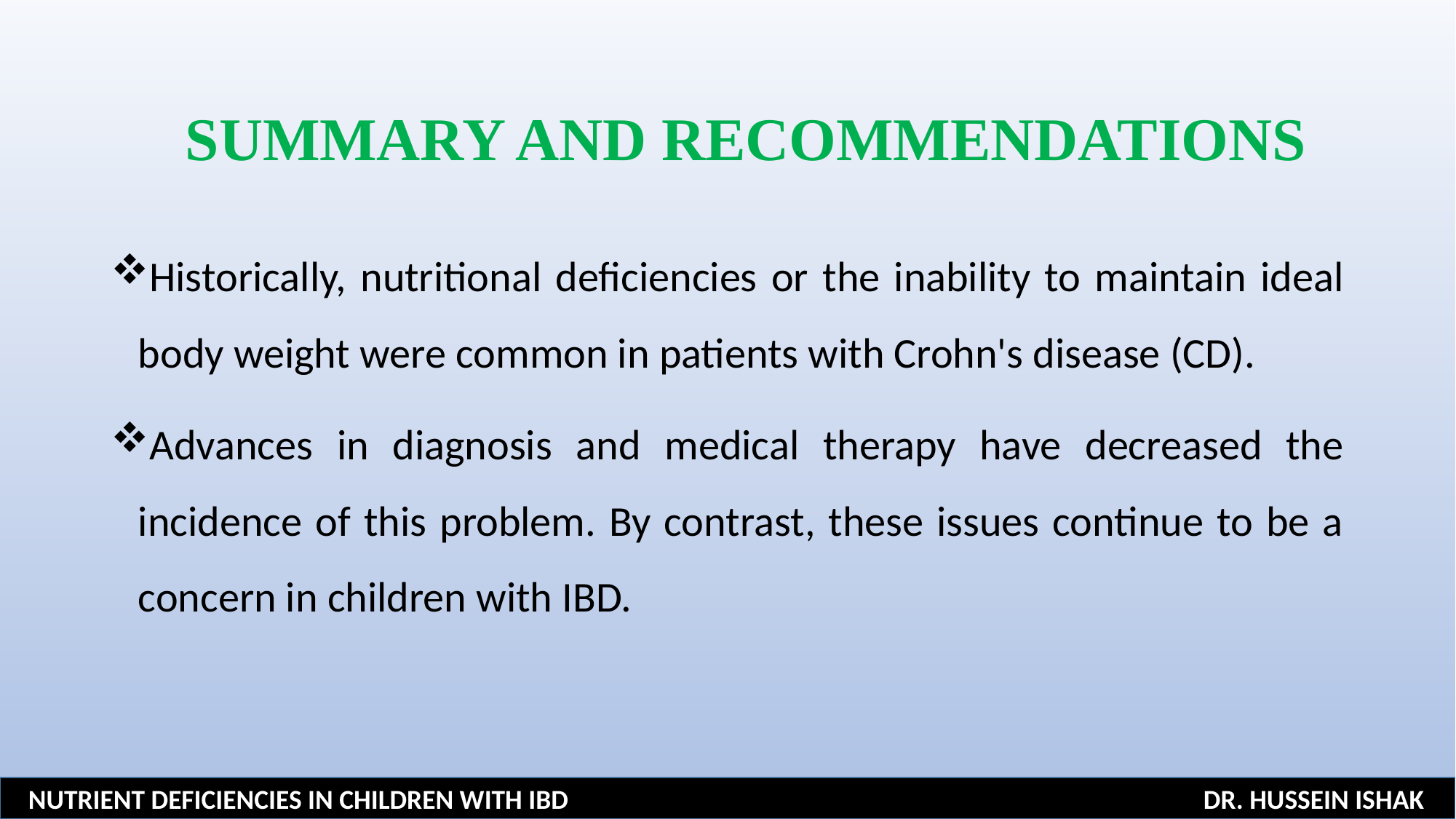

SUMMARY AND RECOMMENDATIONS
Historically, nutritional deficiencies or the inability to maintain ideal body weight were common in patients with Crohn's disease (CD).
Advances in diagnosis and medical therapy have decreased the incidence of this problem. By contrast, these issues continue to be a concern in children with IBD.

NUTRIENT DEFICIENCIES IN CHILDREN WITH IBD                                                                                                       DR. HUSSEIN ISHAK